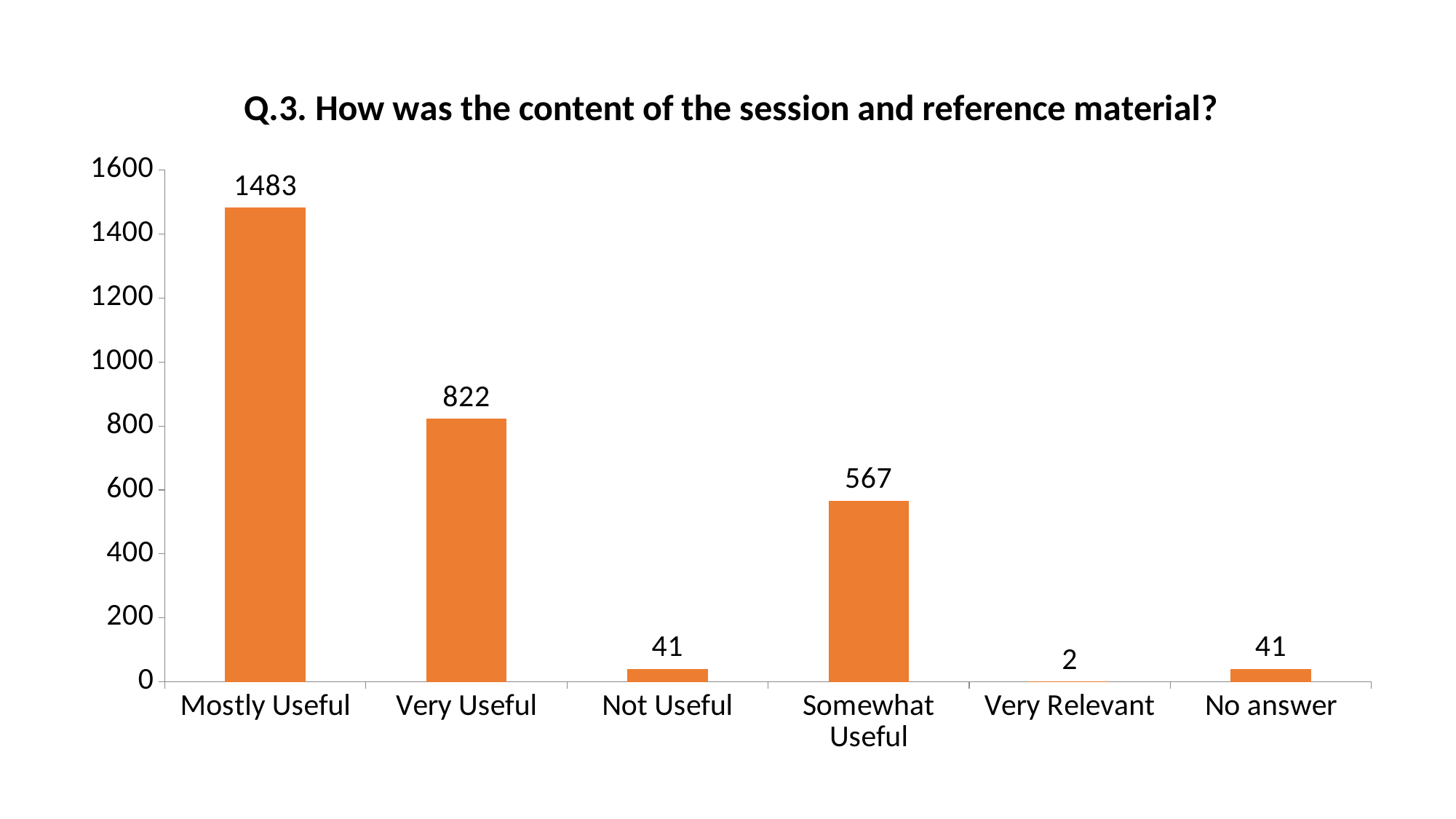

### Chart:

| Category | Q.3. How was the content of the session and reference material? |
|---|---|
| Mostly Useful | 1483.0 |
| Very Useful | 822.0 |
| Not Useful | 41.0 |
| Somewhat Useful | 567.0 |
| Very Relevant | 2.0 |
| No answer | 41.0 |